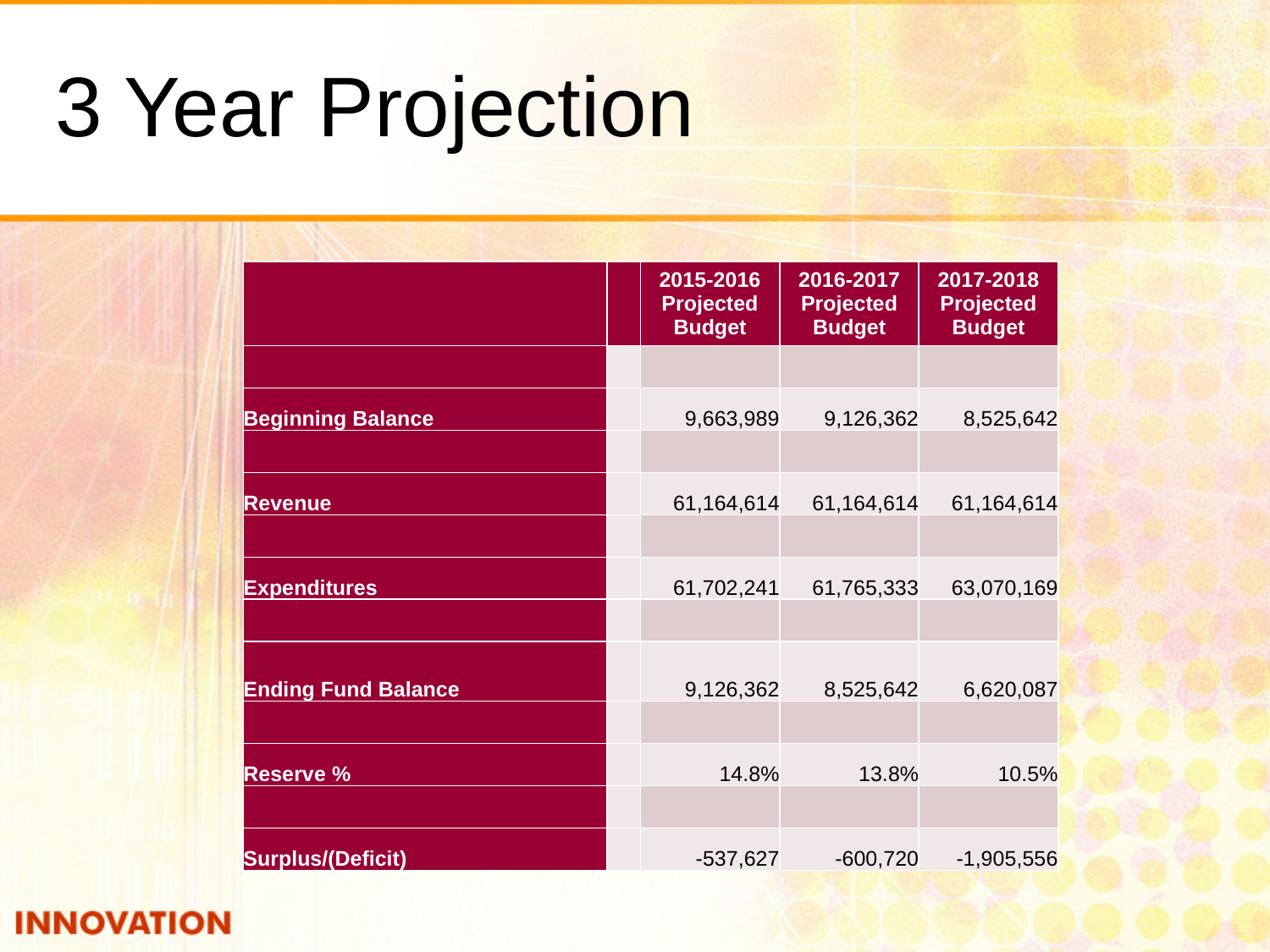

# 3 Year Projection
|  |  | 2015-2016 Projected Budget | 2016-2017 Projected Budget | 2017-2018 Projected Budget |
| --- | --- | --- | --- | --- |
|  |  |  |  |  |
| Beginning Balance |  | 9,663,989 | 9,126,362 | 8,525,642 |
|  |  |  |  |  |
| Revenue |  | 61,164,614 | 61,164,614 | 61,164,614 |
|  |  |  |  |  |
| Expenditures |  | 61,702,241 | 61,765,333 | 63,070,169 |
|  |  |  |  |  |
| Ending Fund Balance |  | 9,126,362 | 8,525,642 | 6,620,087 |
|  |  |  |  |  |
| Reserve % |  | 14.8% | 13.8% | 10.5% |
|  |  |  |  |  |
| Surplus/(Deficit) |  | -537,627 | -600,720 | -1,905,556 |